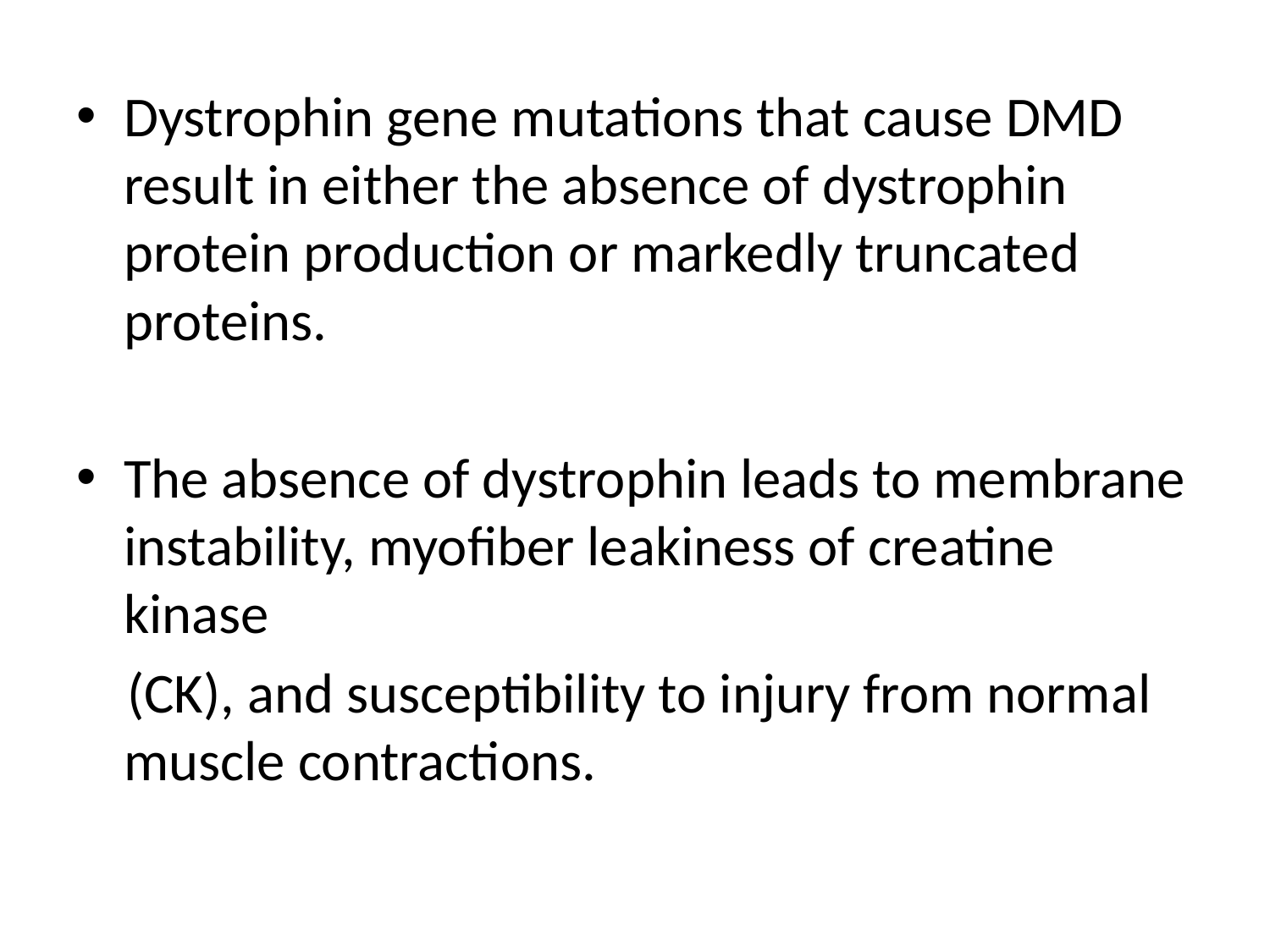

Dystrophin gene mutations that cause DMD result in either the absence of dystrophin protein production or markedly truncated proteins.

The absence of dystrophin leads to membrane instability, myofiber leakiness of creatine kinase
    (CK), and susceptibility to injury from normal muscle contractions.